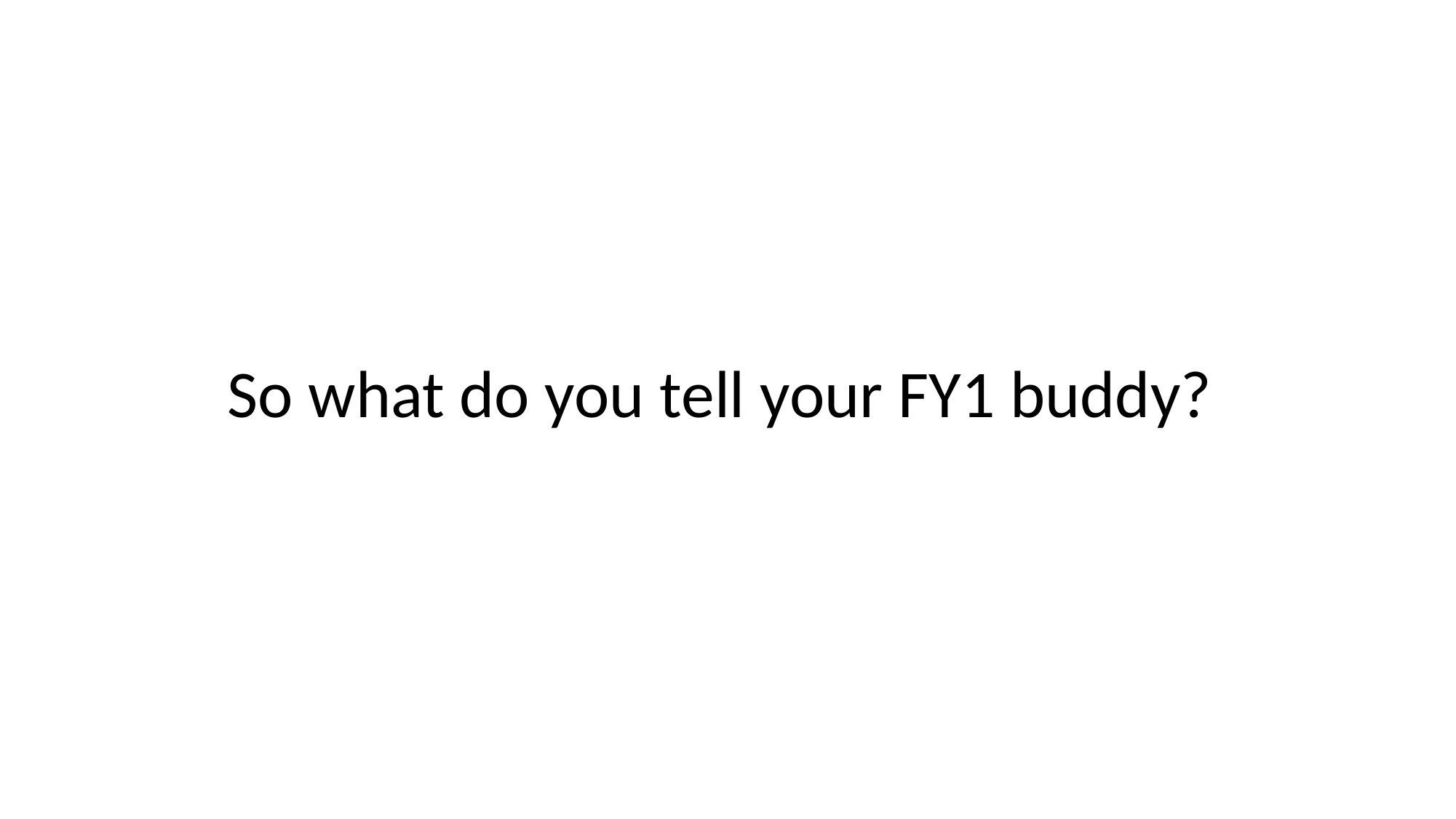

# So what do you tell your FY1 buddy?